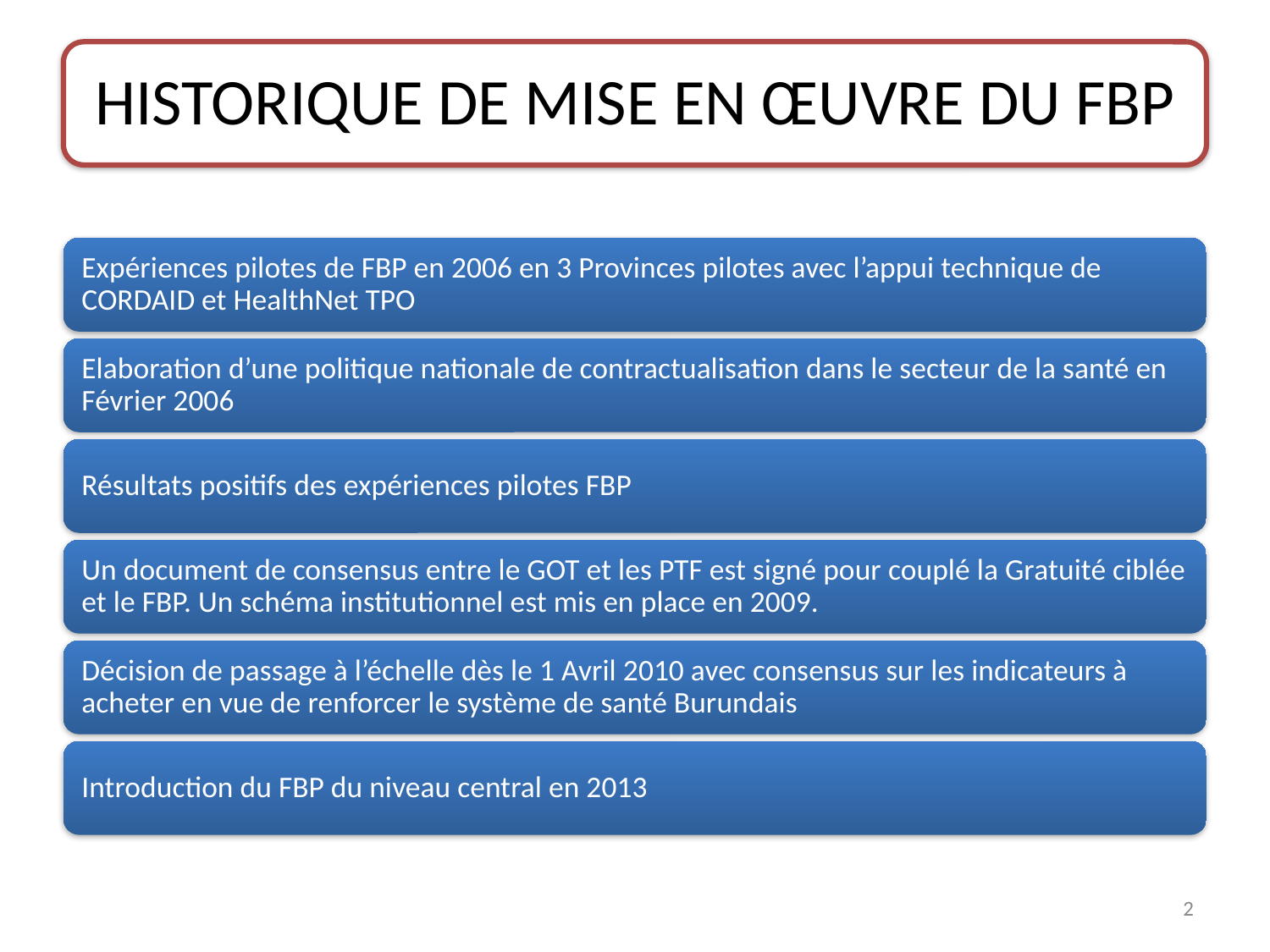

HISTORIQUE DE MISE EN ŒUVRE DU FBP
Expériences pilotes de FBP en 2006 en 3 Provinces pilotes avec l’appui technique de CORDAID et HealthNet TPO
Elaboration d’une politique nationale de contractualisation dans le secteur de la santé en Février 2006
Résultats positifs des expériences pilotes FBP
Un document de consensus entre le GOT et les PTF est signé pour couplé la Gratuité ciblée et le FBP. Un schéma institutionnel est mis en place en 2009.
Décision de passage à l’échelle dès le 1 Avril 2010 avec consensus sur les indicateurs à acheter en vue de renforcer le système de santé Burundais
Introduction du FBP du niveau central en 2013
2